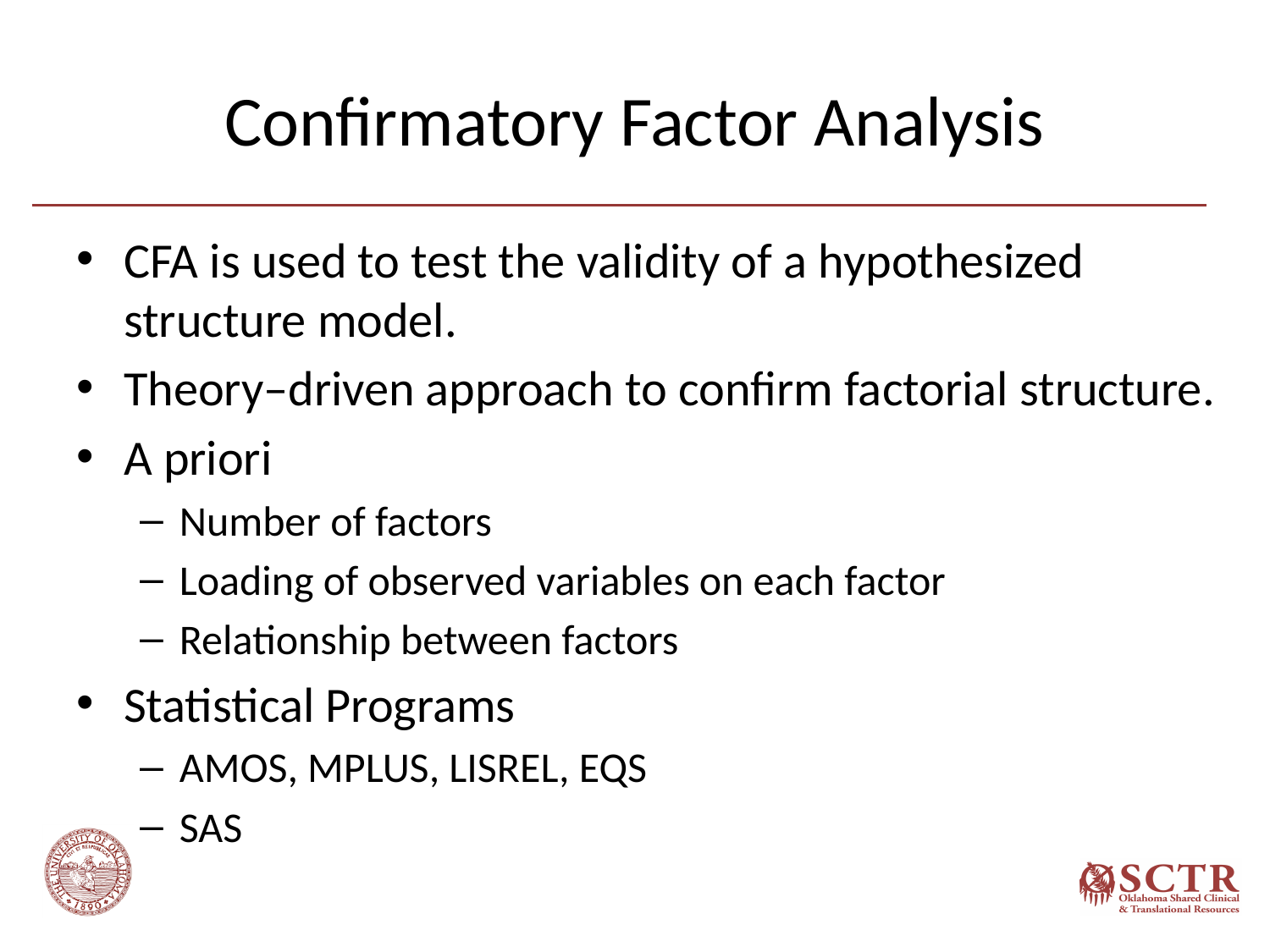

# Confirmatory Factor Analysis
CFA is used to test the validity of a hypothesized structure model.
Theory–driven approach to confirm factorial structure.
A priori
Number of factors
Loading of observed variables on each factor
Relationship between factors
Statistical Programs
AMOS, MPLUS, LISREL, EQS
SAS